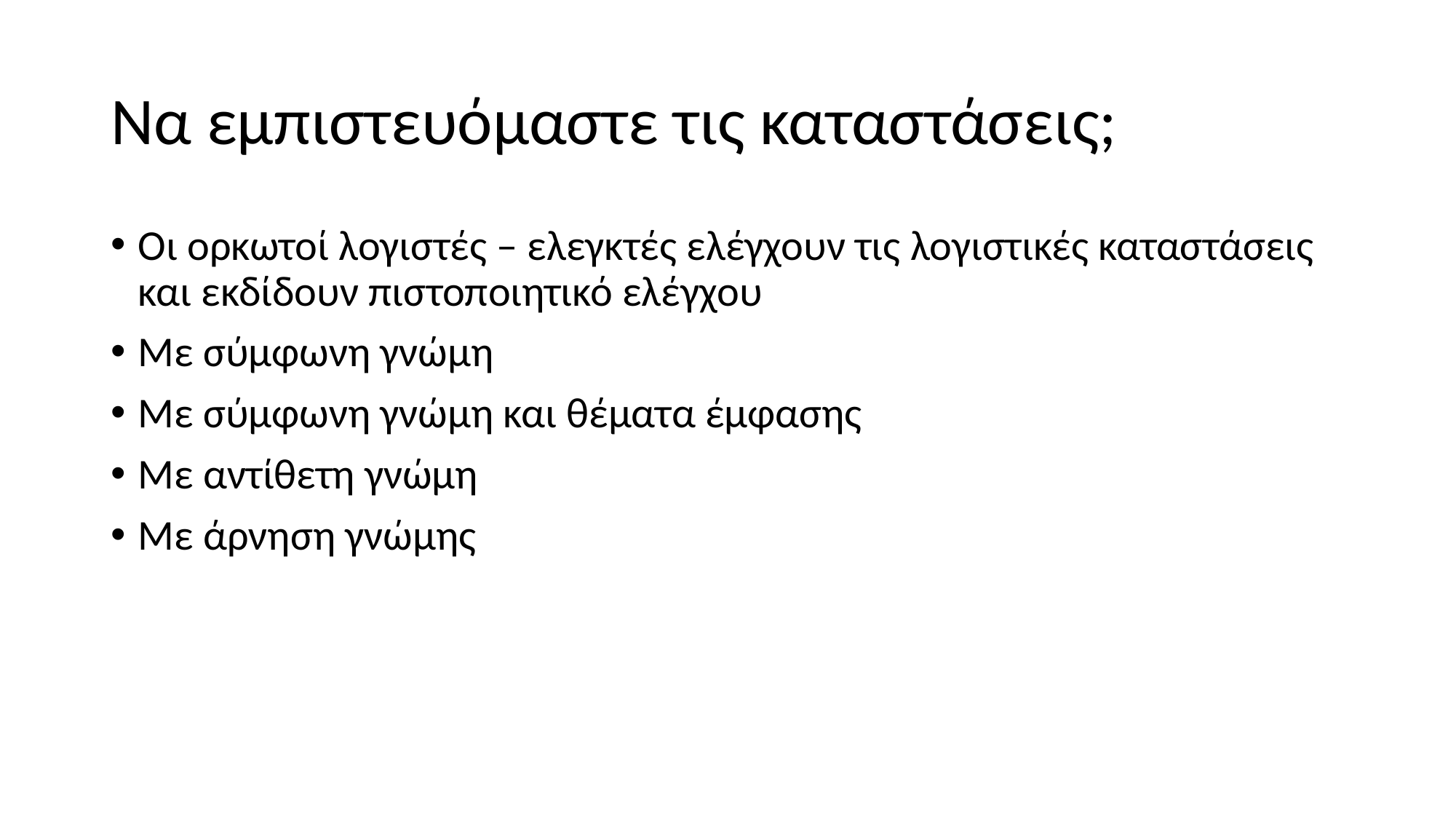

# Να εμπιστευόμαστε τις καταστάσεις;
Οι ορκωτοί λογιστές – ελεγκτές ελέγχουν τις λογιστικές καταστάσεις και εκδίδουν πιστοποιητικό ελέγχου
Με σύμφωνη γνώμη
Με σύμφωνη γνώμη και θέματα έμφασης
Με αντίθετη γνώμη
Με άρνηση γνώμης